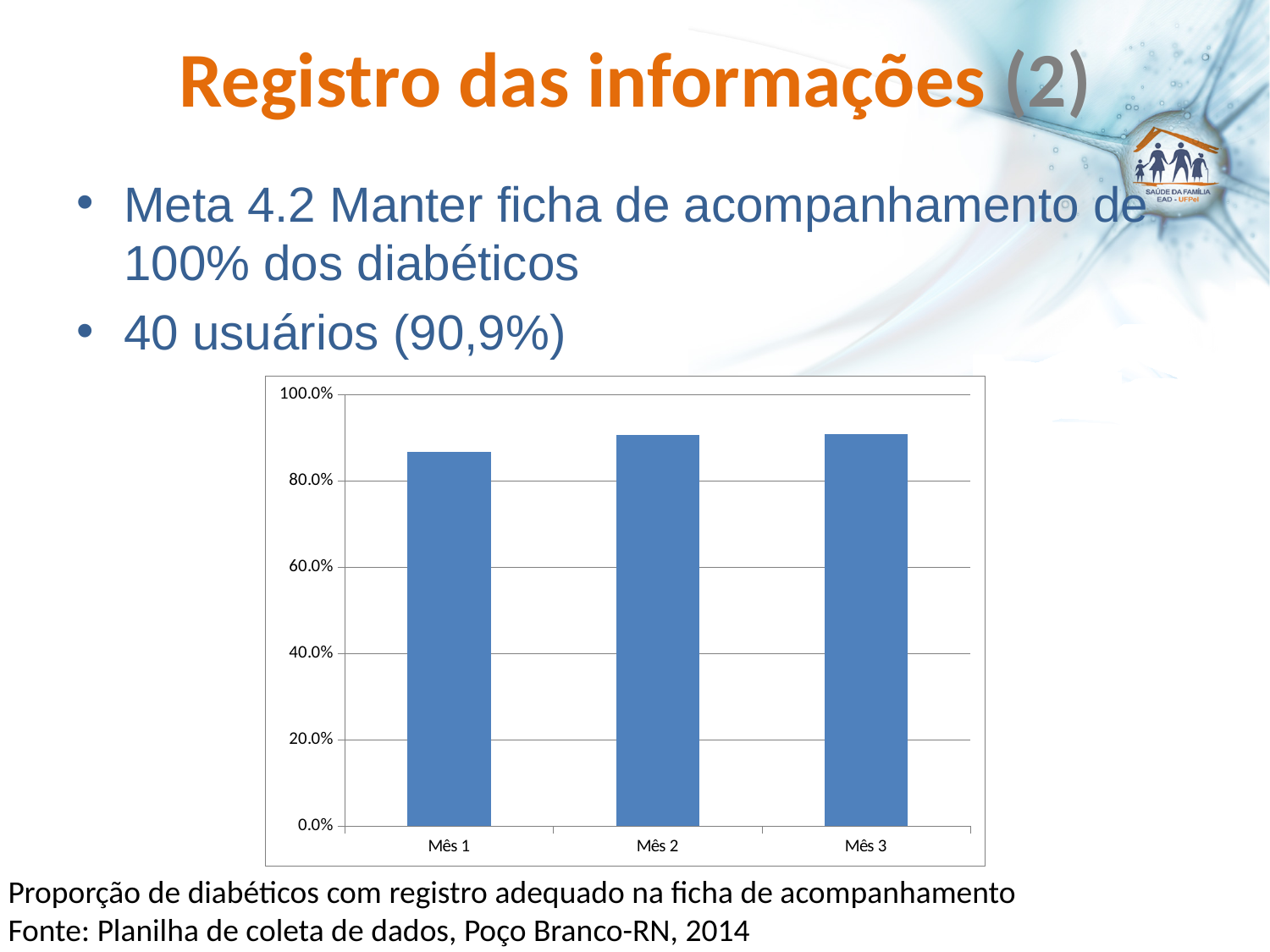

# Registro das informações (2)
Meta 4.2 Manter ficha de acompanhamento de 100% dos diabéticos
40 usuários (90,9%)

### Chart

| Category | Proporção de diabéticos com registro adequado na ficha de acompanhamento |
|---|---|
| Mês 1 | 0.866666666666667 |
| Mês 2 | 0.90625 |
| Mês 3 | 0.9090909090909088 |
Proporção de diabéticos com registro adequado na ficha de acompanhamento
Fonte: Planilha de coleta de dados, Poço Branco-RN, 2014